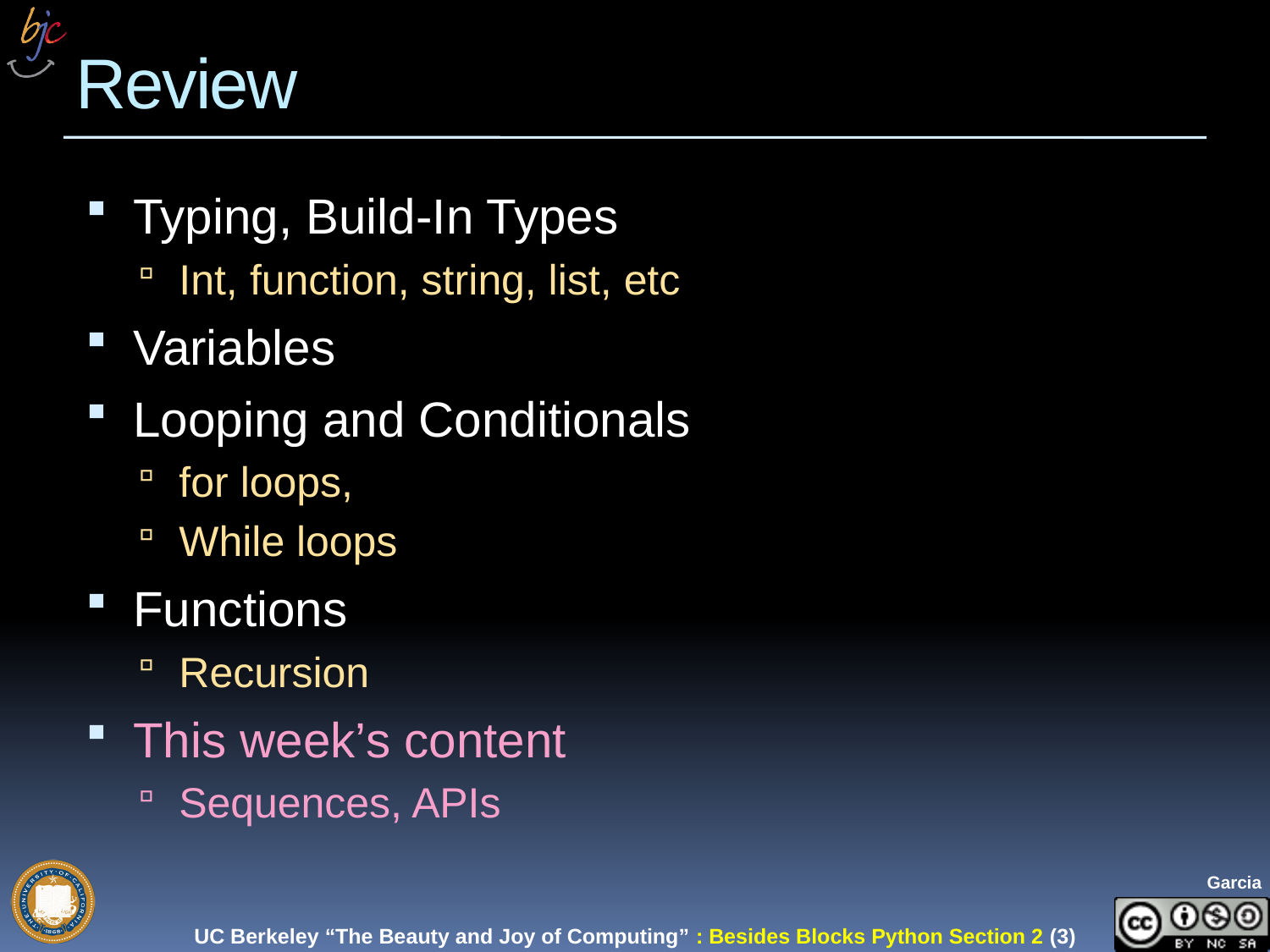

# Review
Typing, Build-In Types
Int, function, string, list, etc
Variables
Looping and Conditionals
for loops,
While loops
Functions
Recursion
This week’s content
Sequences, APIs